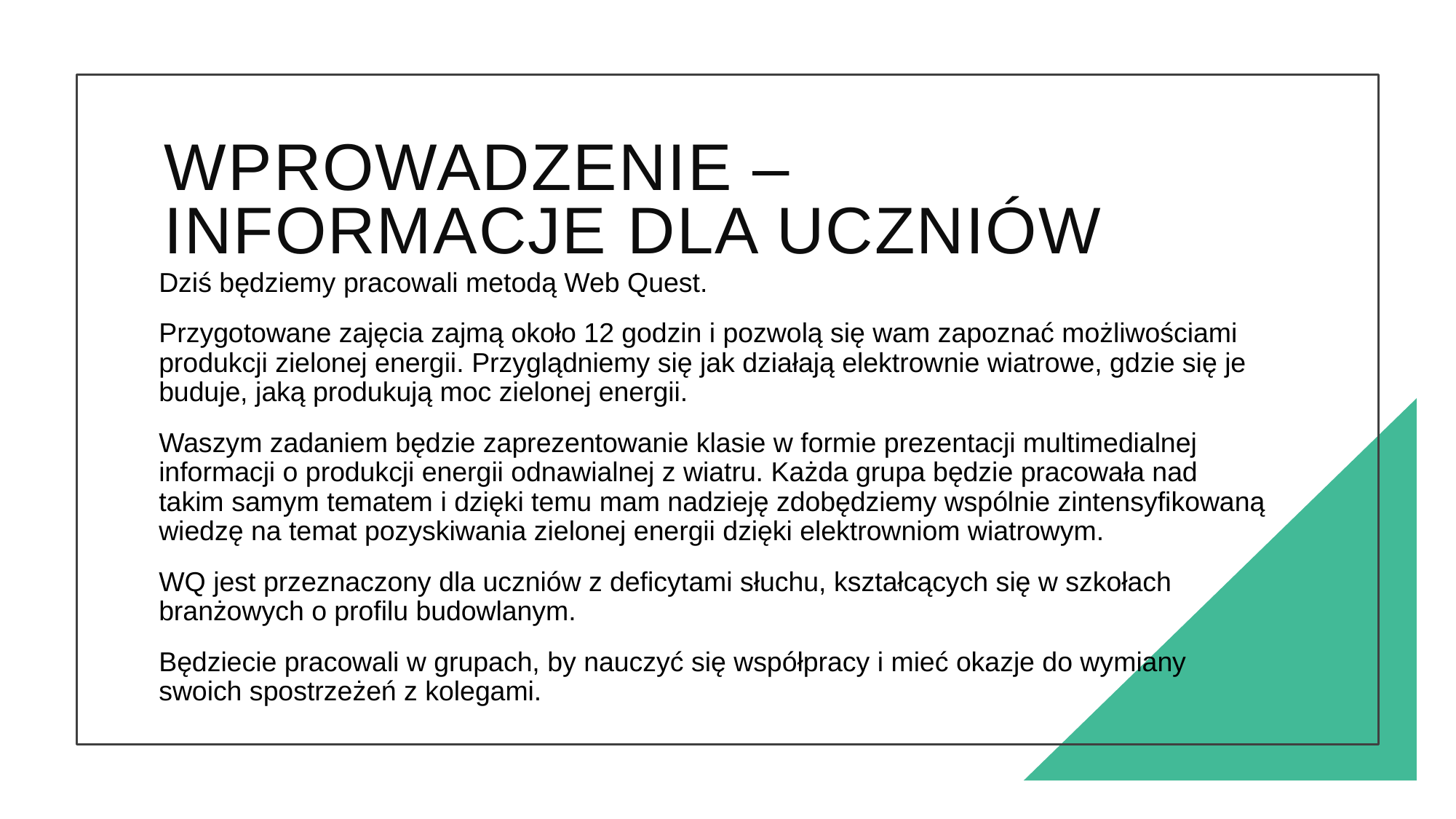

# Wprowadzenie – informacje dla uczniów
Dziś będziemy pracowali metodą Web Quest.
Przygotowane zajęcia zajmą około 12 godzin i pozwolą się wam zapoznać możliwościami produkcji zielonej energii. Przyglądniemy się jak działają elektrownie wiatrowe, gdzie się je buduje, jaką produkują moc zielonej energii.
Waszym zadaniem będzie zaprezentowanie klasie w formie prezentacji multimedialnej informacji o produkcji energii odnawialnej z wiatru. Każda grupa będzie pracowała nad takim samym tematem i dzięki temu mam nadzieję zdobędziemy wspólnie zintensyfikowaną wiedzę na temat pozyskiwania zielonej energii dzięki elektrowniom wiatrowym.
WQ jest przeznaczony dla uczniów z deficytami słuchu, kształcących się w szkołach branżowych o profilu budowlanym.
Będziecie pracowali w grupach, by nauczyć się współpracy i mieć okazje do wymiany swoich spostrzeżeń z kolegami.